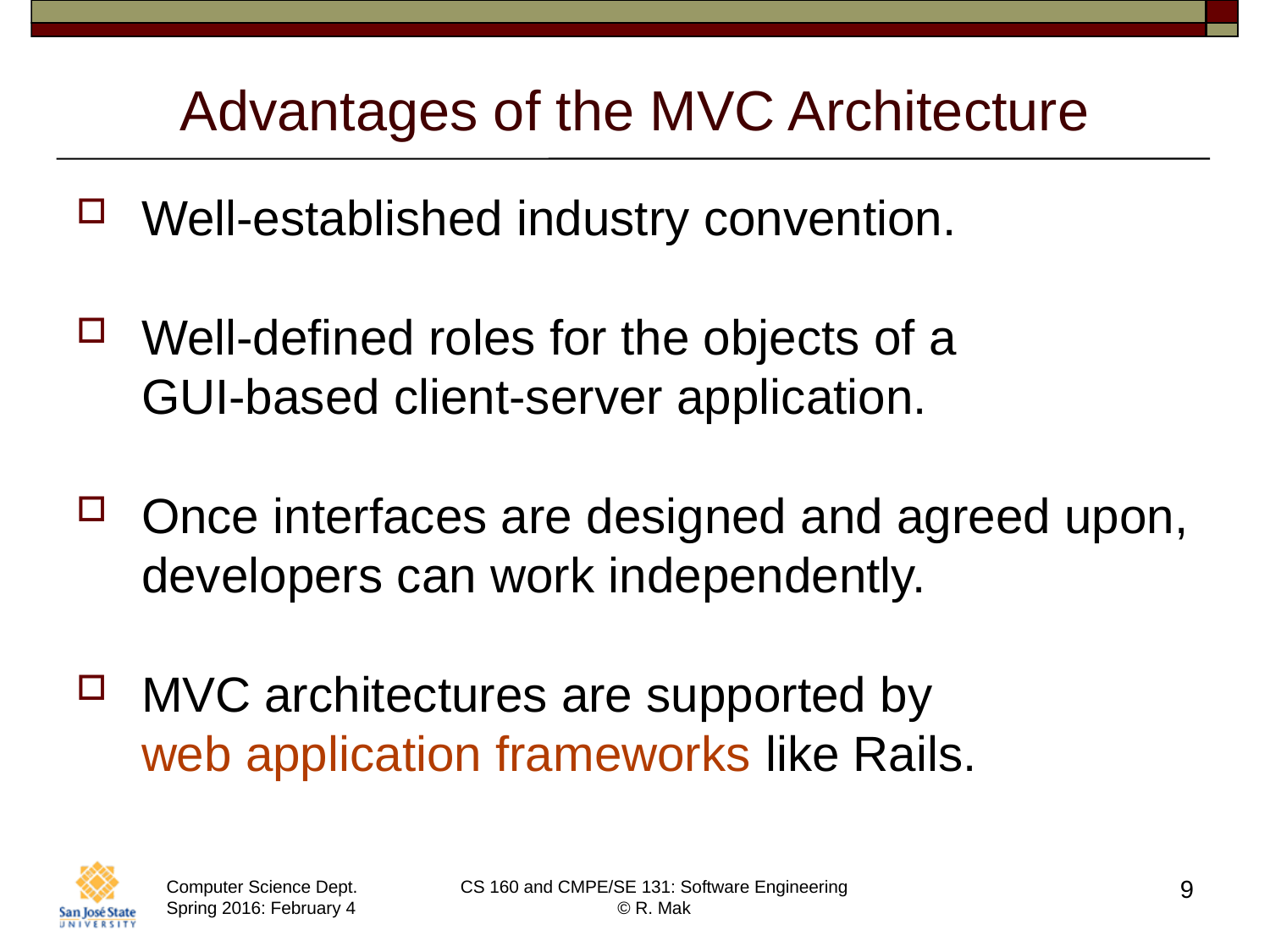

# Advantages of the MVC Architecture
Well-established industry convention.

Well-defined roles for the objects of a
GUI-based client-server application.

Once interfaces are designed and agreed upon, developers can work independently.

MVC architectures are supported by
web application frameworks like Rails.
9